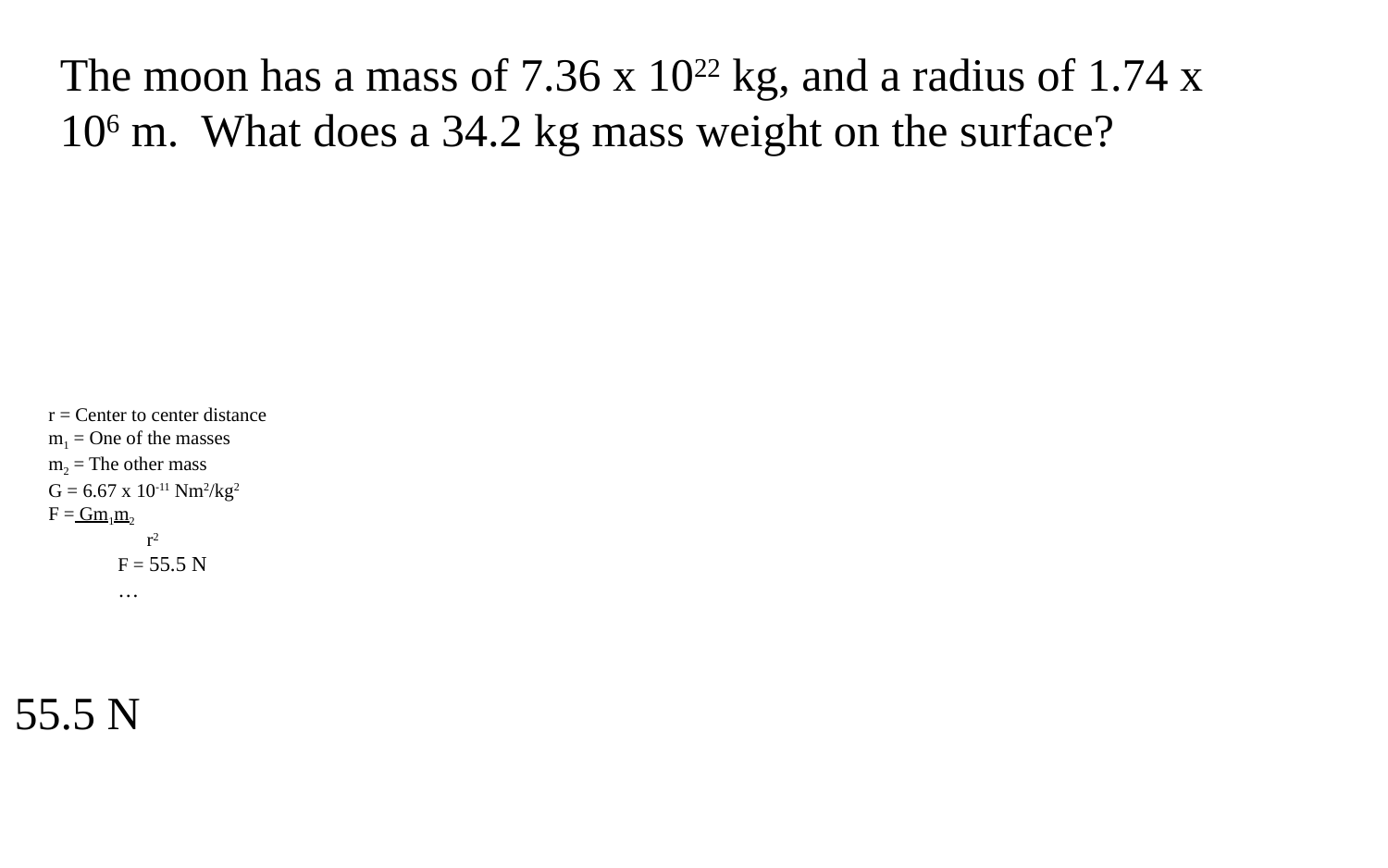

The moon has a mass of 7.36 x 1022 kg, and a radius of 1.74 x 106 m.  What does a 34.2 kg mass weight on the surface?
r = Center to center distance
m1 = One of the masses
m2 = The other mass
G = 6.67 x 10-11 Nm2/kg2
F = Gm1m2
      r2
F = 55.5 N
…
55.5 N